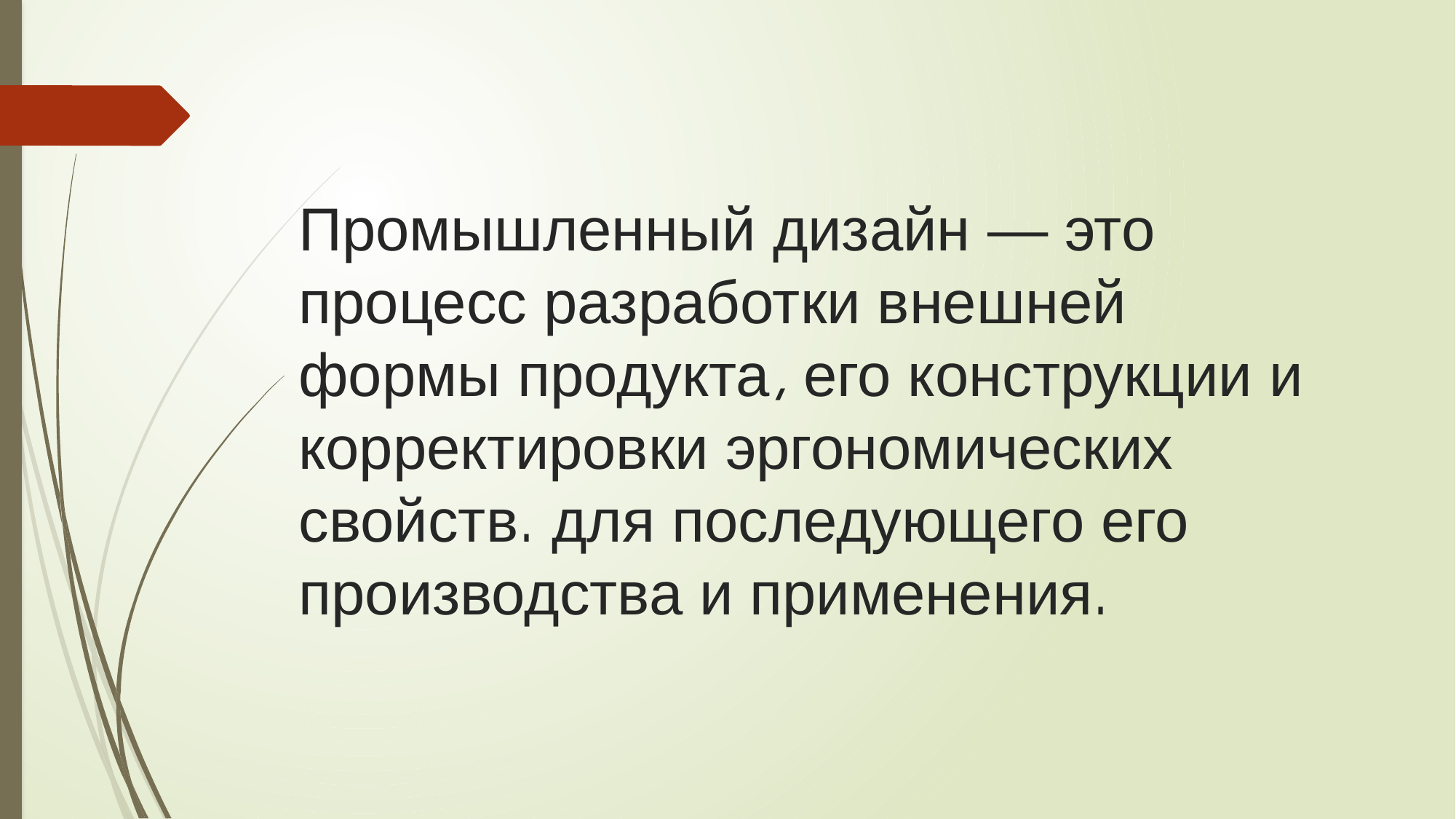

# Промышленный дизайн — это процесс разработки внешней формы продукта, его конструкции и корректировки эргономических свойств. для последующего его производства и применения.